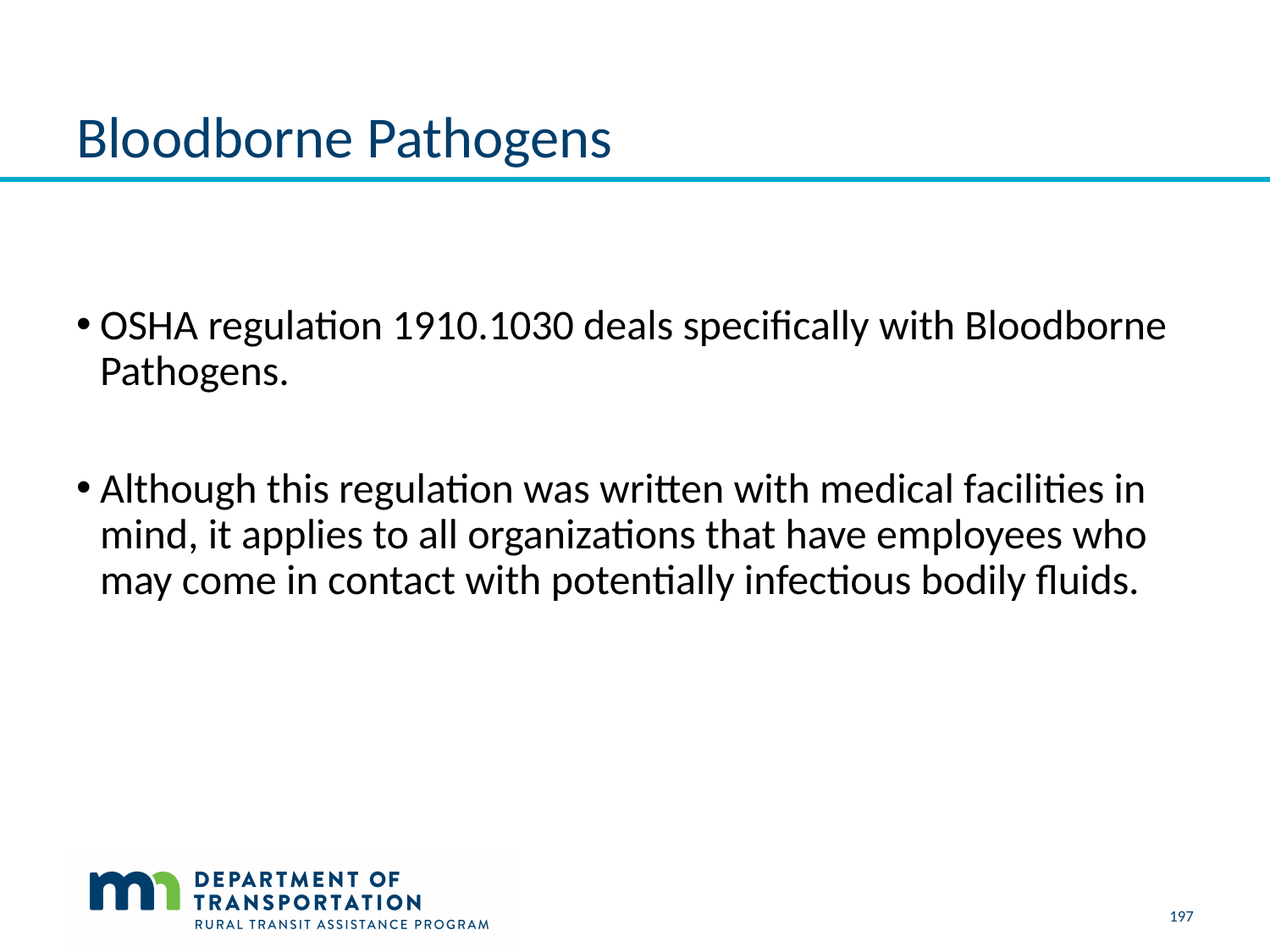

# Bloodborne Pathogens

OSHA regulation 1910.1030 deals specifically with Bloodborne Pathogens.

Although this regulation was written with medical facilities in mind, it applies to all organizations that have employees who may come in contact with potentially infectious bodily fluids.

197